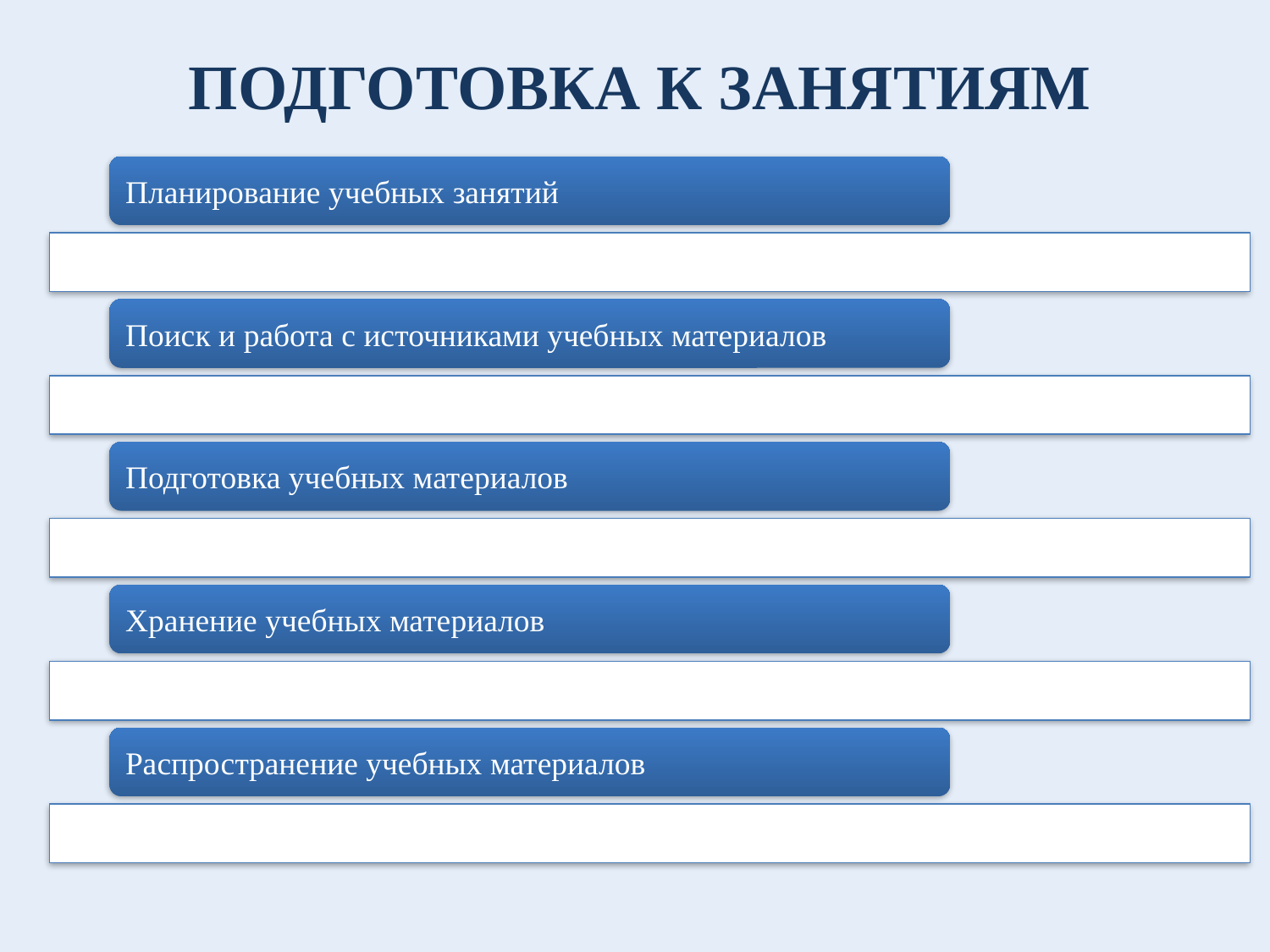

ПОДГОТОВКА К ЗАНЯТИЯМ
Планирование учебных занятий
Поиск и работа с источниками учебных материалов
Подготовка учебных материалов
Хранение учебных материалов
Распространение учебных материалов